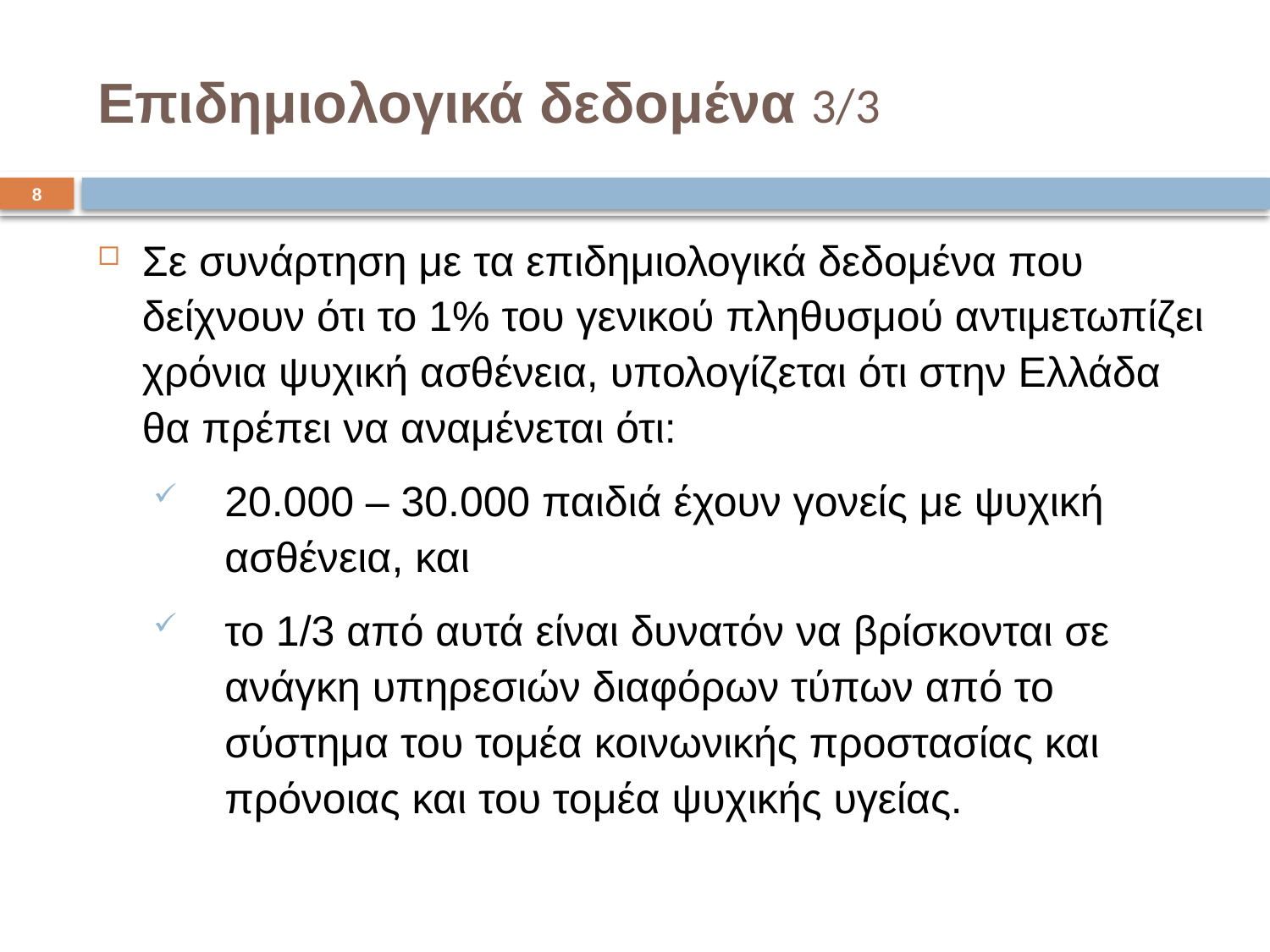

# Επιδημιολογικά δεδομένα 3/3
8
Σε συνάρτηση με τα επιδημιολογικά δεδομένα που δείχνουν ότι το 1% του γενικού πληθυσμού αντιμετωπίζει χρόνια ψυχική ασθένεια, υπολογίζεται ότι στην Ελλάδα θα πρέπει να αναμένεται ότι:
20.000 – 30.000 παιδιά έχουν γονείς με ψυχική ασθένεια, και
το 1/3 από αυτά είναι δυνατόν να βρίσκονται σε ανάγκη υπηρεσιών διαφόρων τύπων από το σύστημα του τομέα κοινωνικής προστασίας και πρόνοιας και του τομέα ψυχικής υγείας.